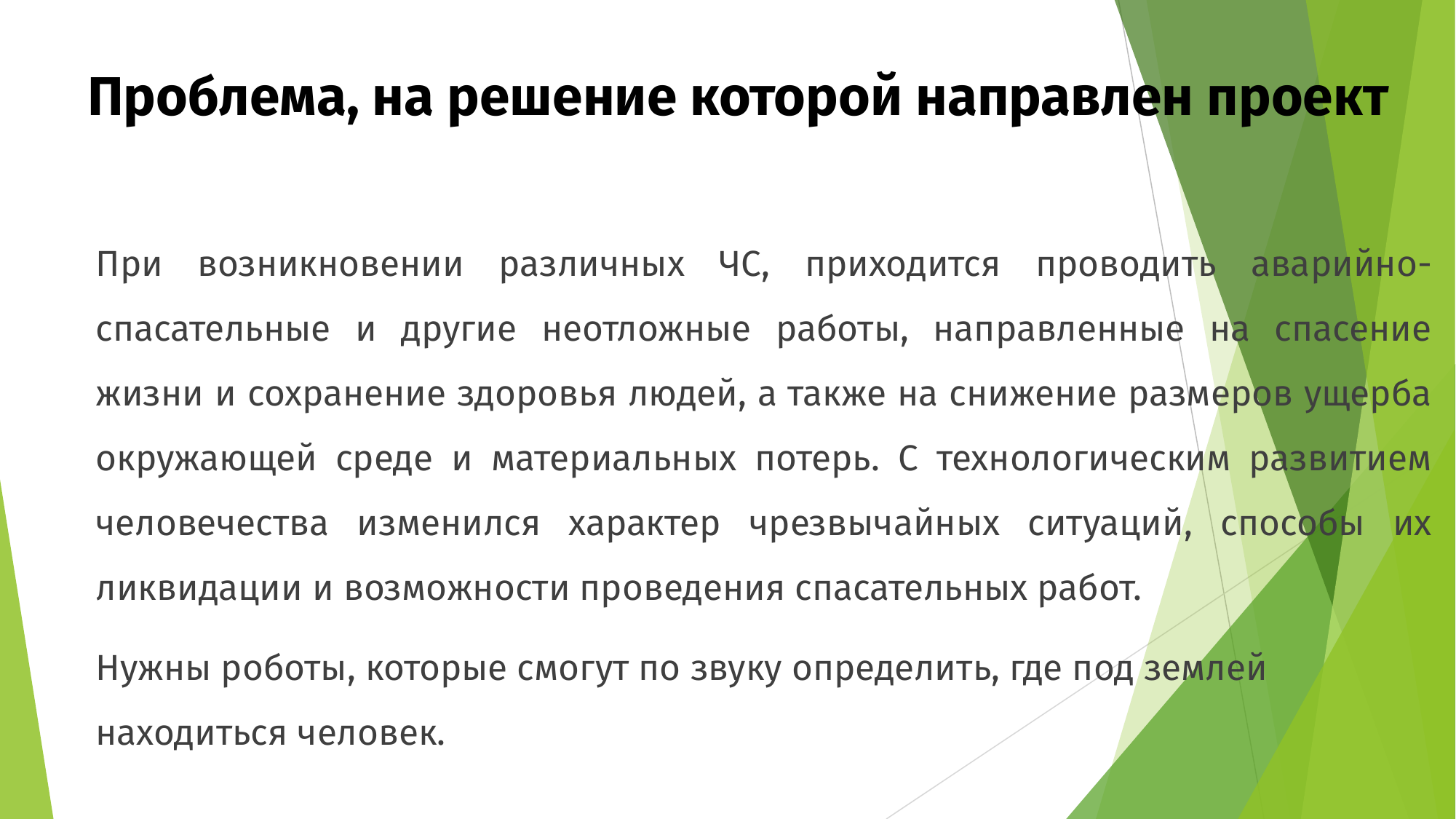

# Проблема, на решение которой направлен проект
При возникновении различных ЧС, приходится проводить аварийно-спасательные и другие неотложные работы, направленные на спасение жизни и сохранение здоровья людей, а также на снижение размеров ущерба окружающей среде и материальных потерь. С технологическим развитием человечества изменился характер чрезвычайных ситуаций, способы их ликвидации и возможности проведения спасательных работ.
Нужны роботы, которые смогут по звуку определить, где под землей находиться человек.